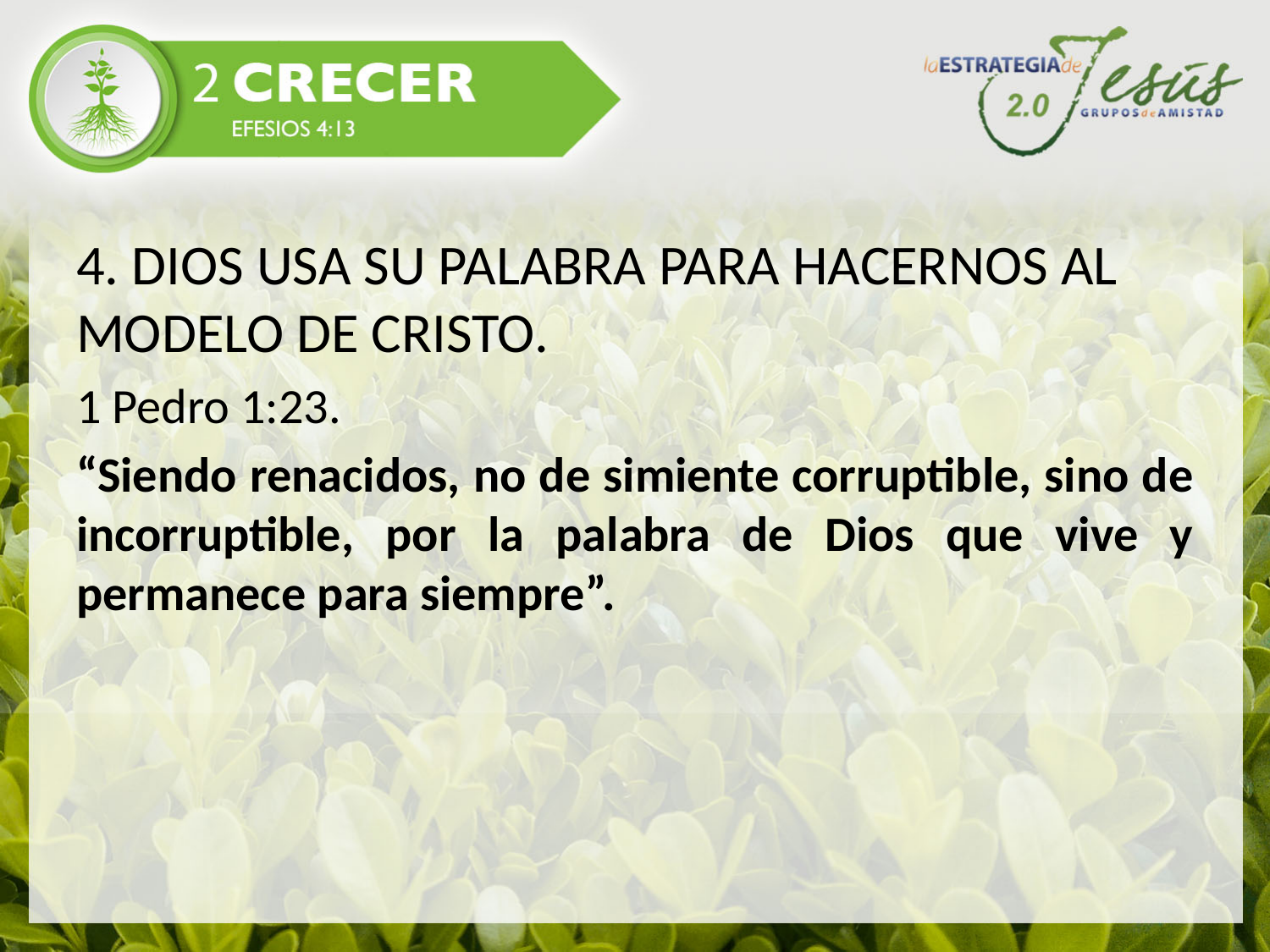

4. DIOS USA SU PALABRA PARA HACERNOS AL MODELO DE CRISTO.
1 Pedro 1:23.
“Siendo renacidos, no de simiente corruptible, sino de incorruptible, por la palabra de Dios que vive y permanece para siempre”.